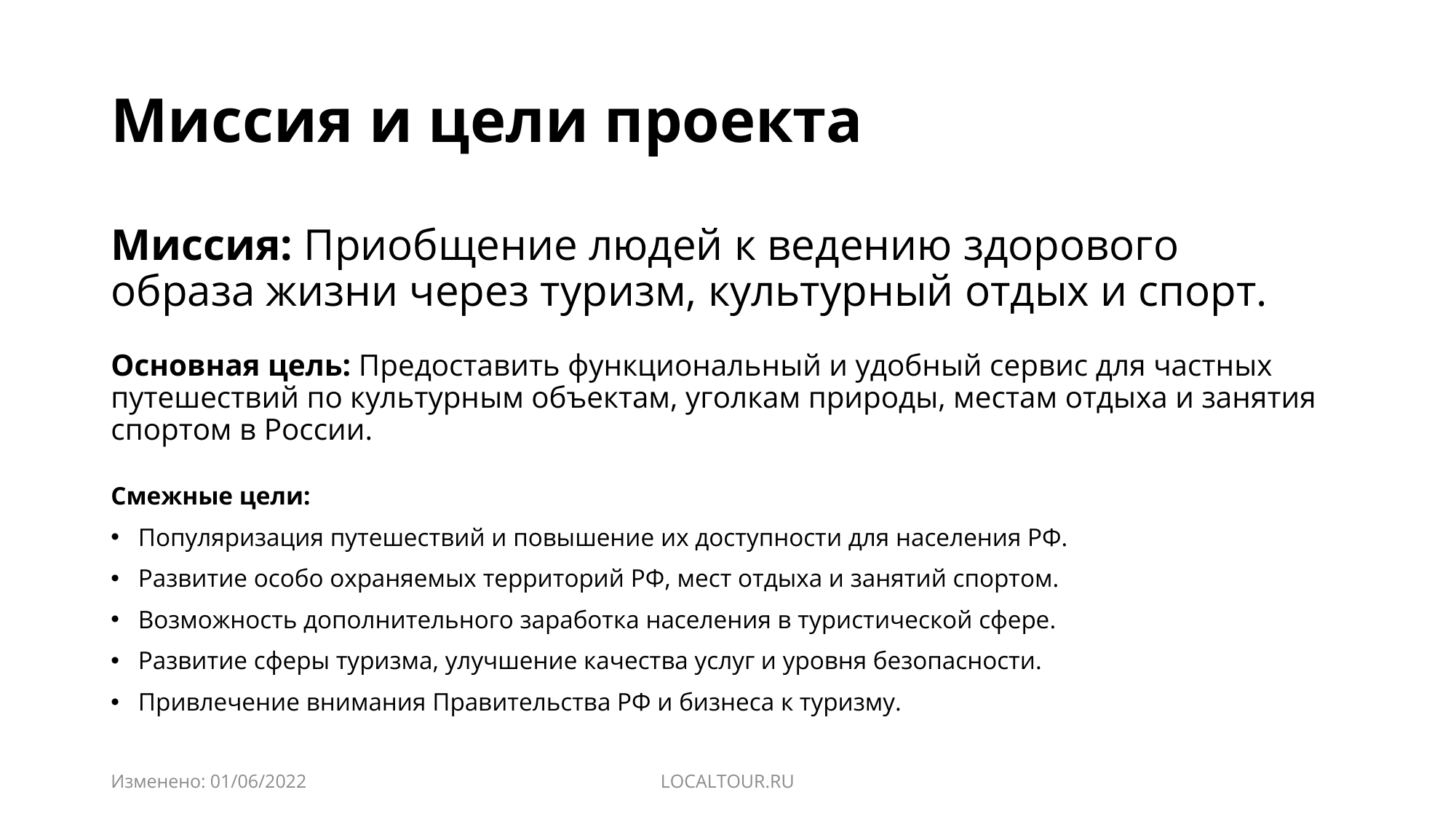

# Миссия и цели проекта
Миссия: Приобщение людей к ведению здорового образа жизни через туризм, культурный отдых и спорт.
Основная цель: Предоставить функциональный и удобный сервис для частных путешествий по культурным объектам, уголкам природы, местам отдыха и занятия спортом в России.
Смежные цели:
Популяризация путешествий и повышение их доступности для населения РФ.
Развитие особо охраняемых территорий РФ, мест отдыха и занятий спортом.
Возможность дополнительного заработка населения в туристической сфере.
Развитие сферы туризма, улучшение качества услуг и уровня безопасности.
Привлечение внимания Правительства РФ и бизнеса к туризму.
Изменено: 01/06/2022
LOCALTOUR.RU
3